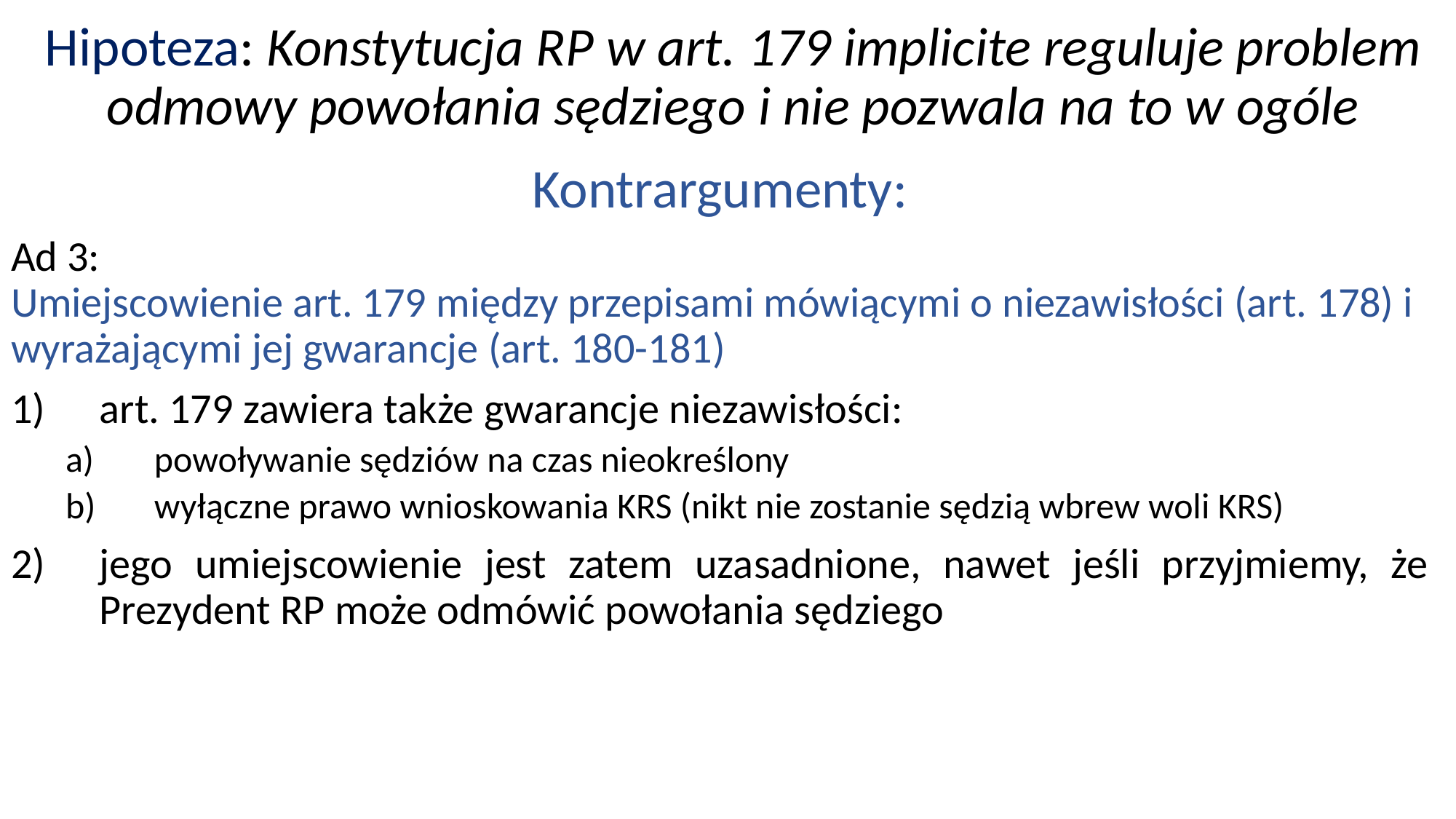

# Hipoteza: Konstytucja RP w art. 179 implicite reguluje problem odmowy powołania sędziego i nie pozwala na to w ogóle
Kontrargumenty:
Ad 3:
Umiejscowienie art. 179 między przepisami mówiącymi o niezawisłości (art. 178) i wyrażającymi jej gwarancje (art. 180-181)
art. 179 zawiera także gwarancje niezawisłości:
powoływanie sędziów na czas nieokreślony
wyłączne prawo wnioskowania KRS (nikt nie zostanie sędzią wbrew woli KRS)
jego umiejscowienie jest zatem uzasadnione, nawet jeśli przyjmiemy, że Prezydent RP może odmówić powołania sędziego